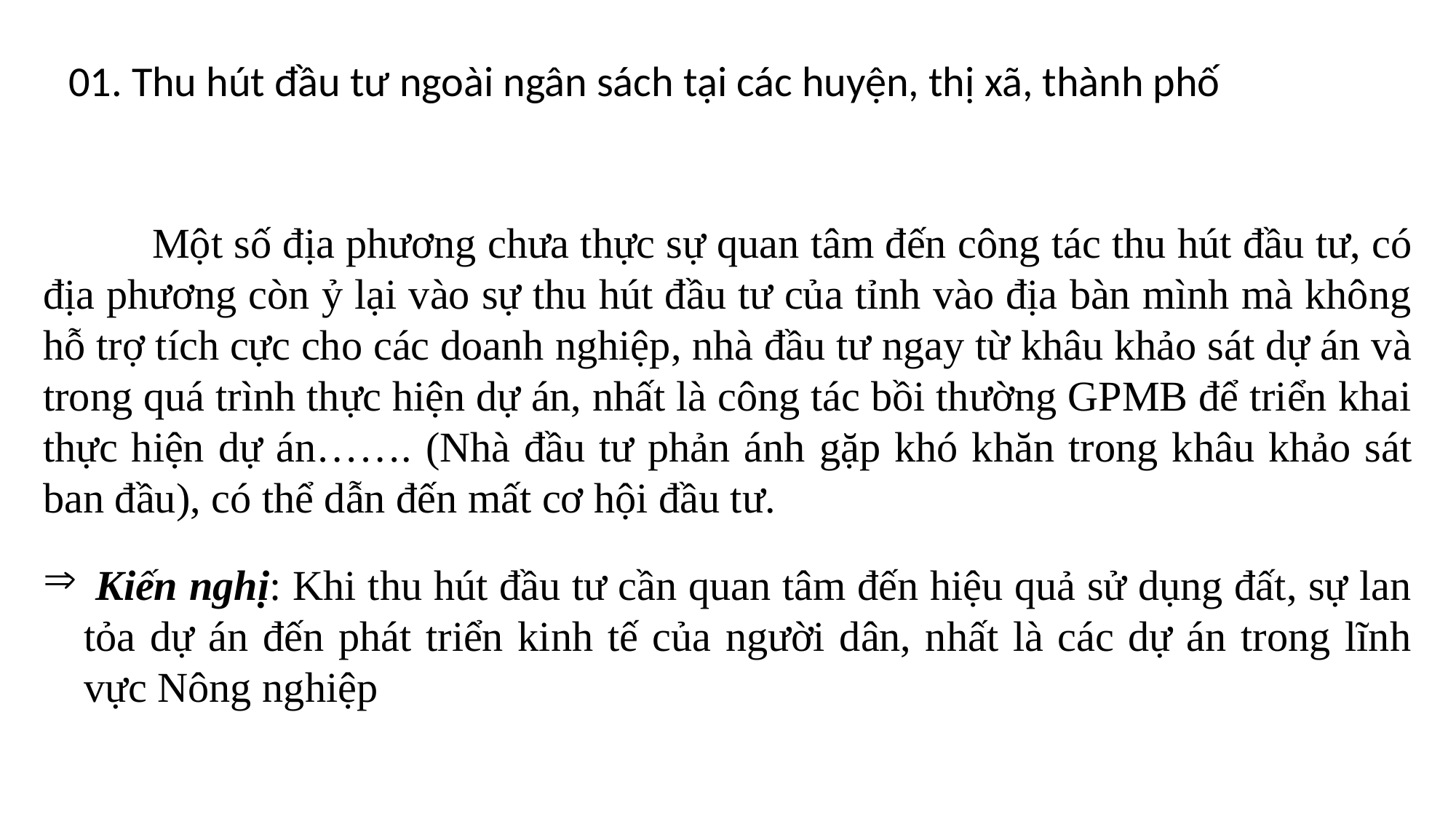

01. Thu hút đầu tư ngoài ngân sách tại các huyện, thị xã, thành phố

	Một số địa phương chưa thực sự quan tâm đến công tác thu hút đầu tư, có địa phương còn ỷ lại vào sự thu hút đầu tư của tỉnh vào địa bàn mình mà không hỗ trợ tích cực cho các doanh nghiệp, nhà đầu tư ngay từ khâu khảo sát dự án và trong quá trình thực hiện dự án, nhất là công tác bồi thường GPMB để triển khai thực hiện dự án……. (Nhà đầu tư phản ánh gặp khó khăn trong khâu khảo sát ban đầu), có thể dẫn đến mất cơ hội đầu tư.
 Kiến nghị: Khi thu hút đầu tư cần quan tâm đến hiệu quả sử dụng đất, sự lan tỏa dự án đến phát triển kinh tế của người dân, nhất là các dự án trong lĩnh vực Nông nghiệp